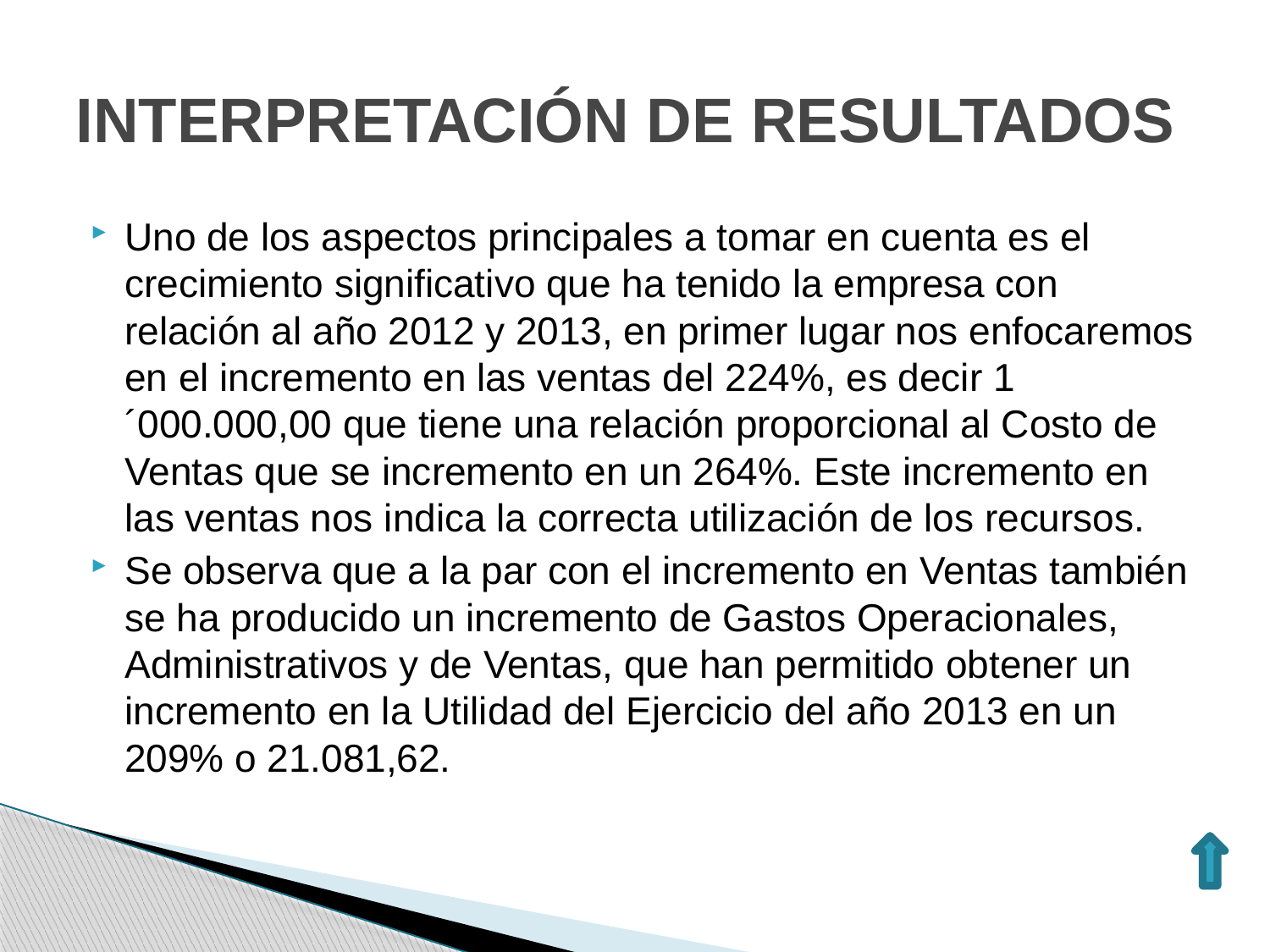

# INTERPRETACIÓN DE RESULTADOS
Uno de los aspectos principales a tomar en cuenta es el crecimiento significativo que ha tenido la empresa con relación al año 2012 y 2013, en primer lugar nos enfocaremos en el incremento en las ventas del 224%, es decir 1´000.000,00 que tiene una relación proporcional al Costo de Ventas que se incremento en un 264%. Este incremento en las ventas nos indica la correcta utilización de los recursos.
Se observa que a la par con el incremento en Ventas también se ha producido un incremento de Gastos Operacionales, Administrativos y de Ventas, que han permitido obtener un incremento en la Utilidad del Ejercicio del año 2013 en un 209% o 21.081,62.